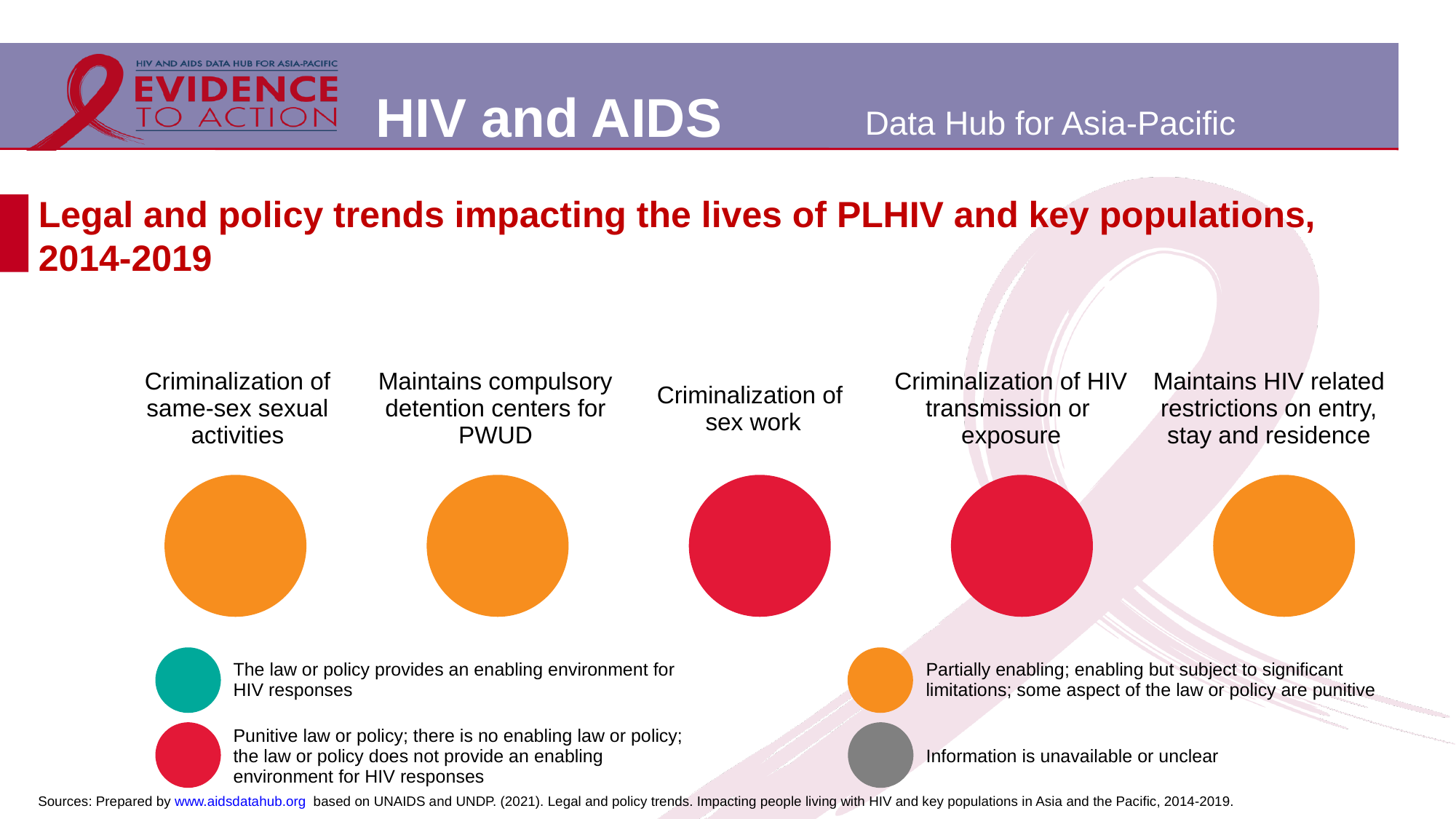

# Legal and policy trends impacting the lives of PLHIV and key populations, 2014-2019
| Criminalization of same-sex sexual activities | Maintains compulsory detention centers for PWUD | Criminalization of sex work | Criminalization of HIV transmission or exposure | Maintains HIV related restrictions on entry, stay and residence |
| --- | --- | --- | --- | --- |

|  | The law or policy provides an enabling environment for HIV responses |
| --- | --- |
|  | Punitive law or policy; there is no enabling law or policy; the law or policy does not provide an enabling environment for HIV responses |
|  | Partially enabling; enabling but subject to significant limitations; some aspect of the law or policy are punitive |
| --- | --- |
|  | Information is unavailable or unclear |

Sources: Prepared by www.aidsdatahub.org  based on UNAIDS and UNDP. (2021). Legal and policy trends. Impacting people living with HIV and key populations in Asia and the Pacific, 2014-2019.